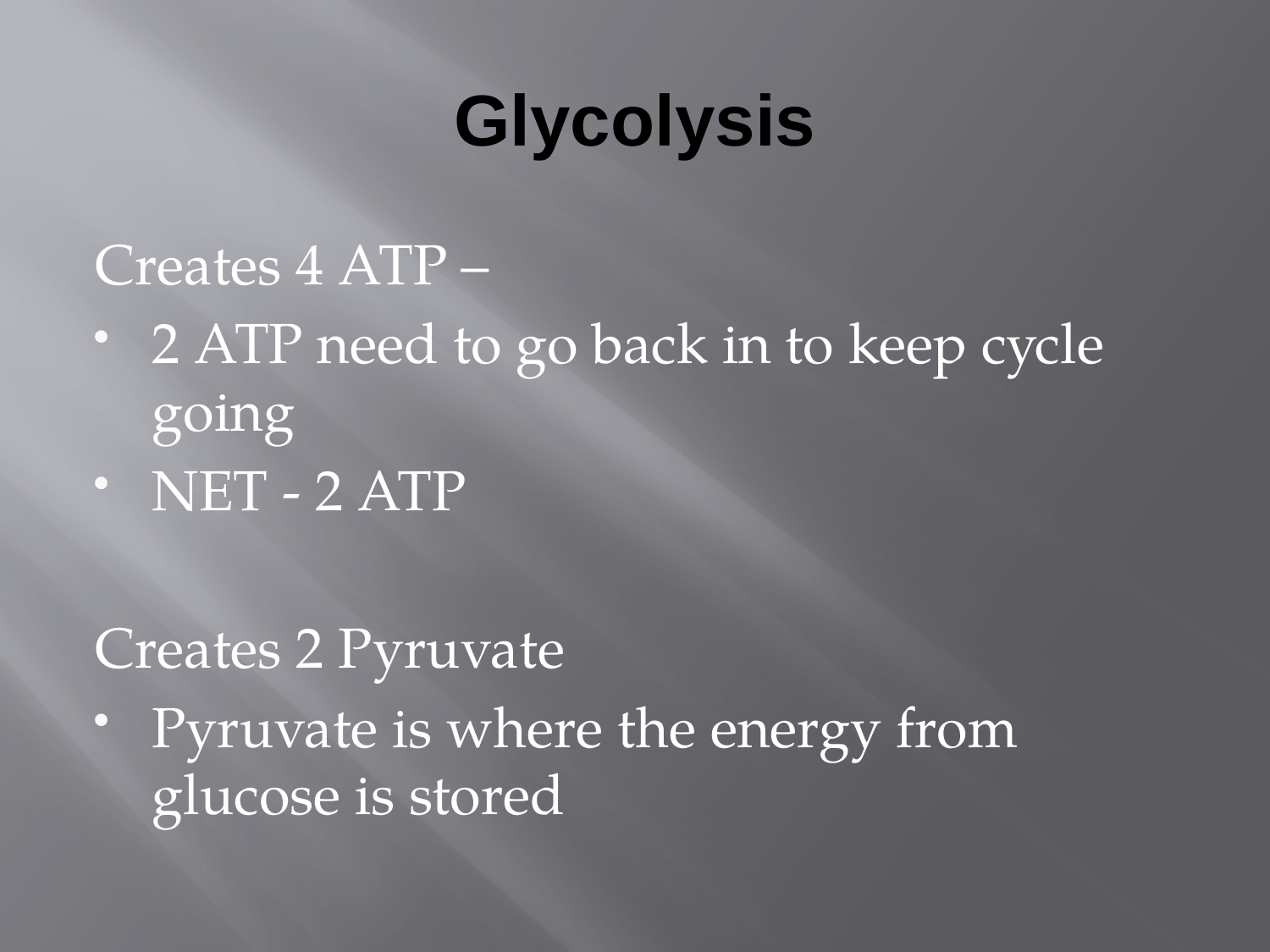

# Glycolysis
Creates 4 ATP –
2 ATP need to go back in to keep cycle going
NET - 2 ATP

Creates 2 Pyruvate
Pyruvate is where the energy from glucose is stored